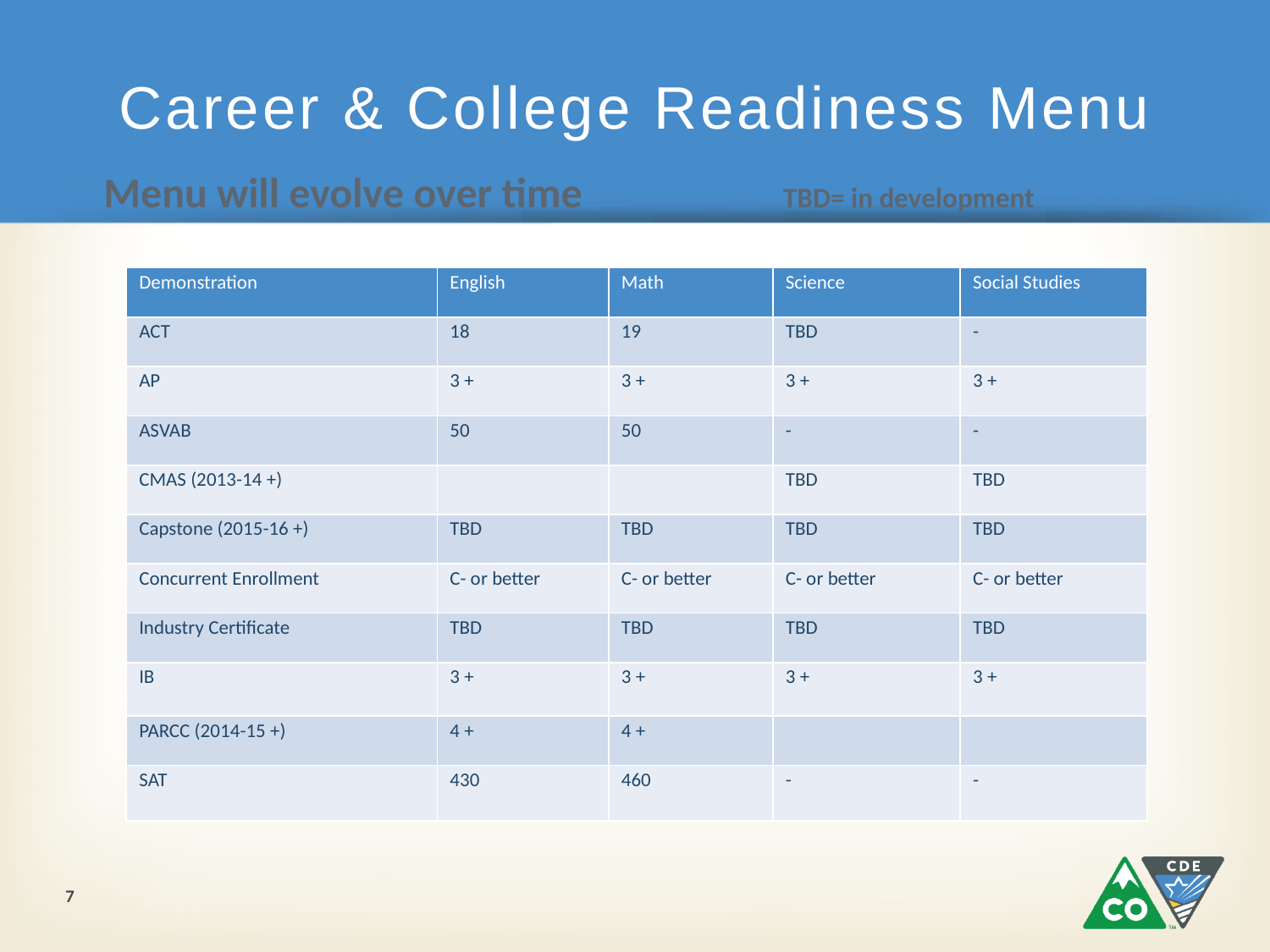

# Career & College Readiness Menu
Menu will evolve over time	                  TBD= in development
| Demonstration | English | Math | Science | Social Studies |
| --- | --- | --- | --- | --- |
| ACT | 18 | 19 | TBD | - |
| AP | 3 + | 3 + | 3 + | 3 + |
| ASVAB | 50 | 50 | - | - |
| CMAS (2013-14 +) |  |  | TBD | TBD |
| Capstone (2015-16 +) | TBD | TBD | TBD | TBD |
| Concurrent Enrollment | C- or better | C- or better | C- or better | C- or better |
| Industry Certificate | TBD | TBD | TBD | TBD |
| IB | 3 + | 3 + | 3 + | 3 + |
| PARCC (2014-15 +) | 4 + | 4 + |  |  |
| SAT | 430 | 460 | - | - |
7